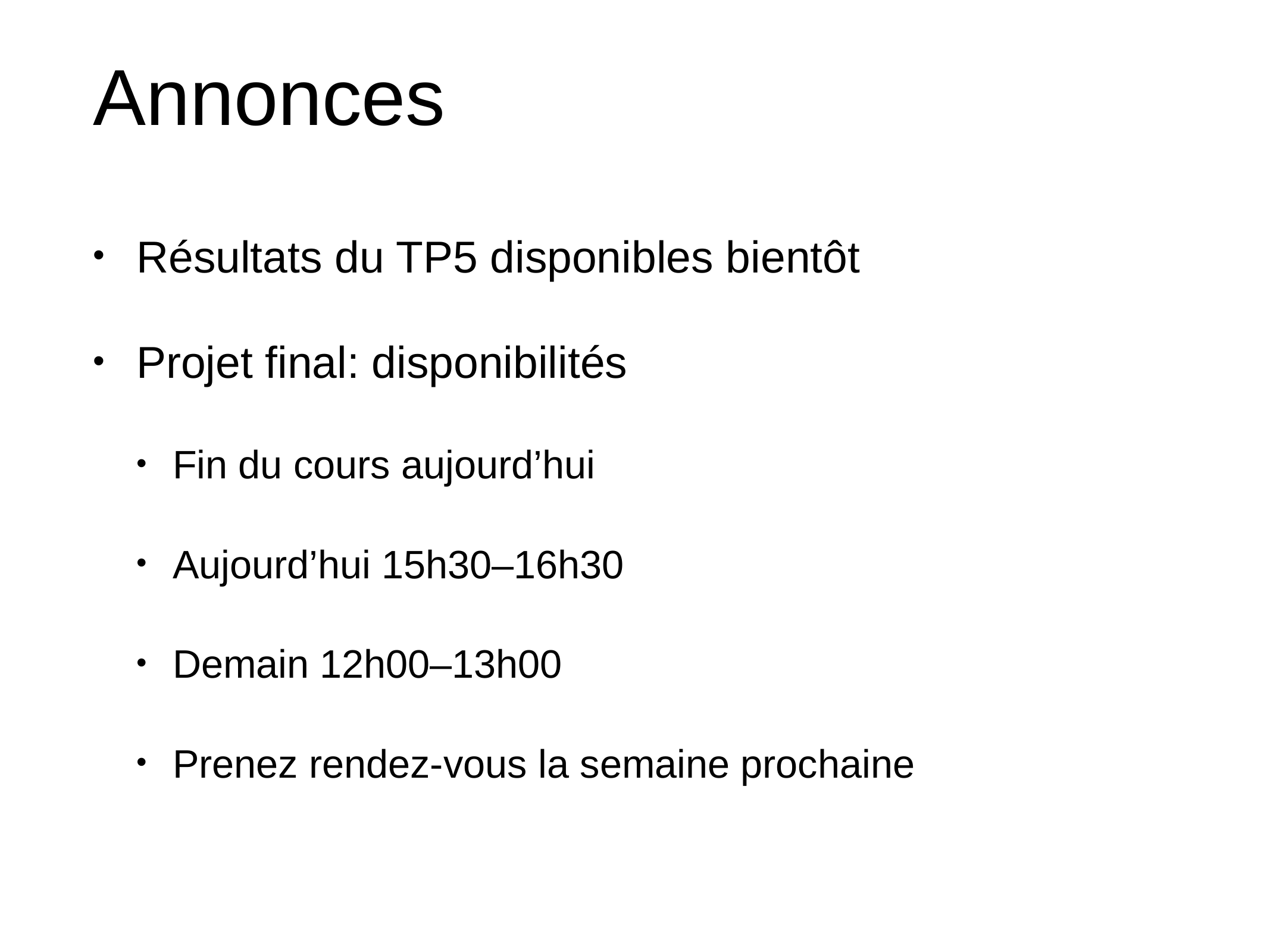

# Annonces
Résultats du TP5 disponibles bientôt
Projet final: disponibilités
Fin du cours aujourd’hui
Aujourd’hui 15h30–16h30
Demain 12h00–13h00
Prenez rendez-vous la semaine prochaine